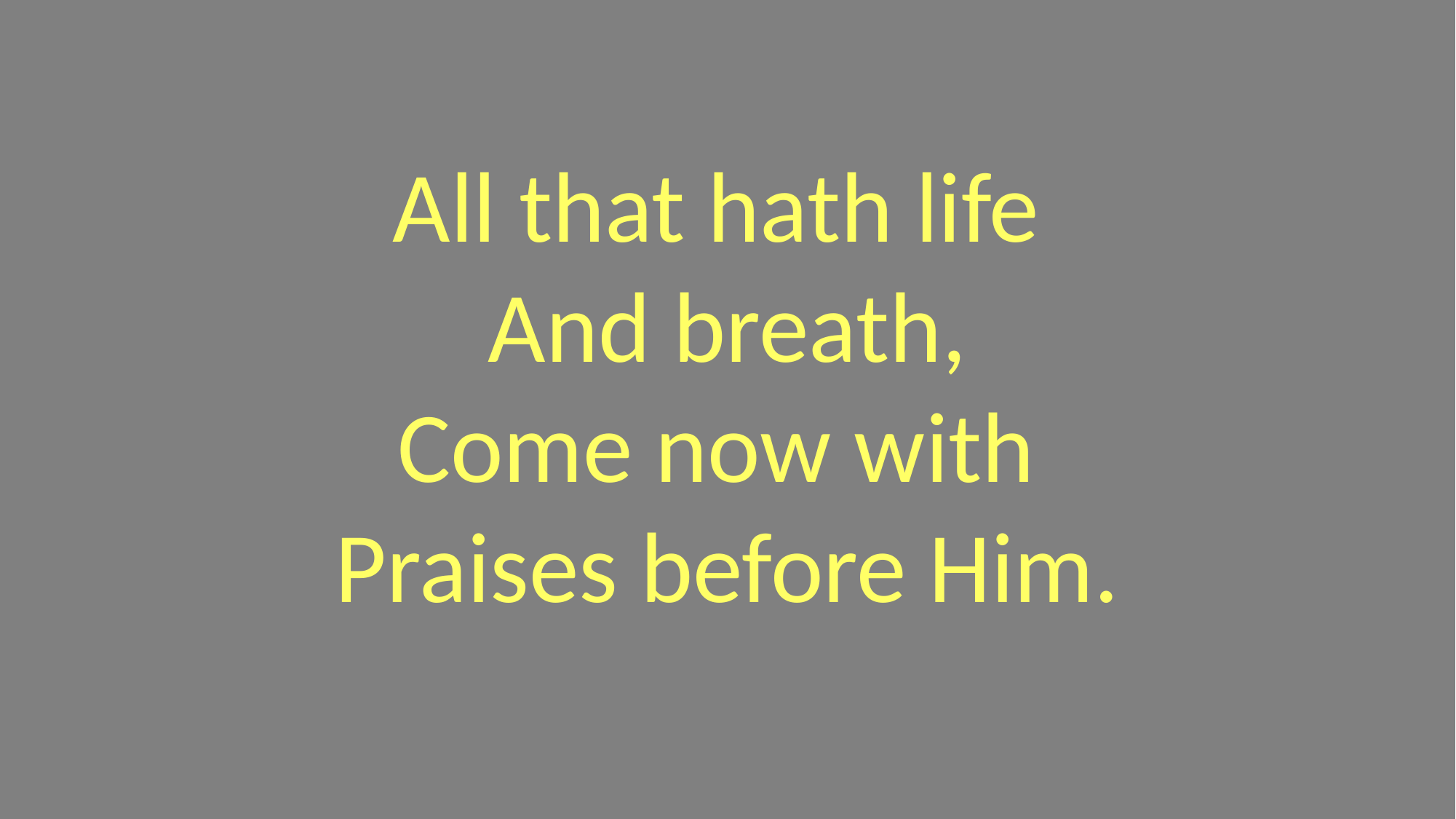

All that hath life
And breath,
Come now with
Praises before Him.